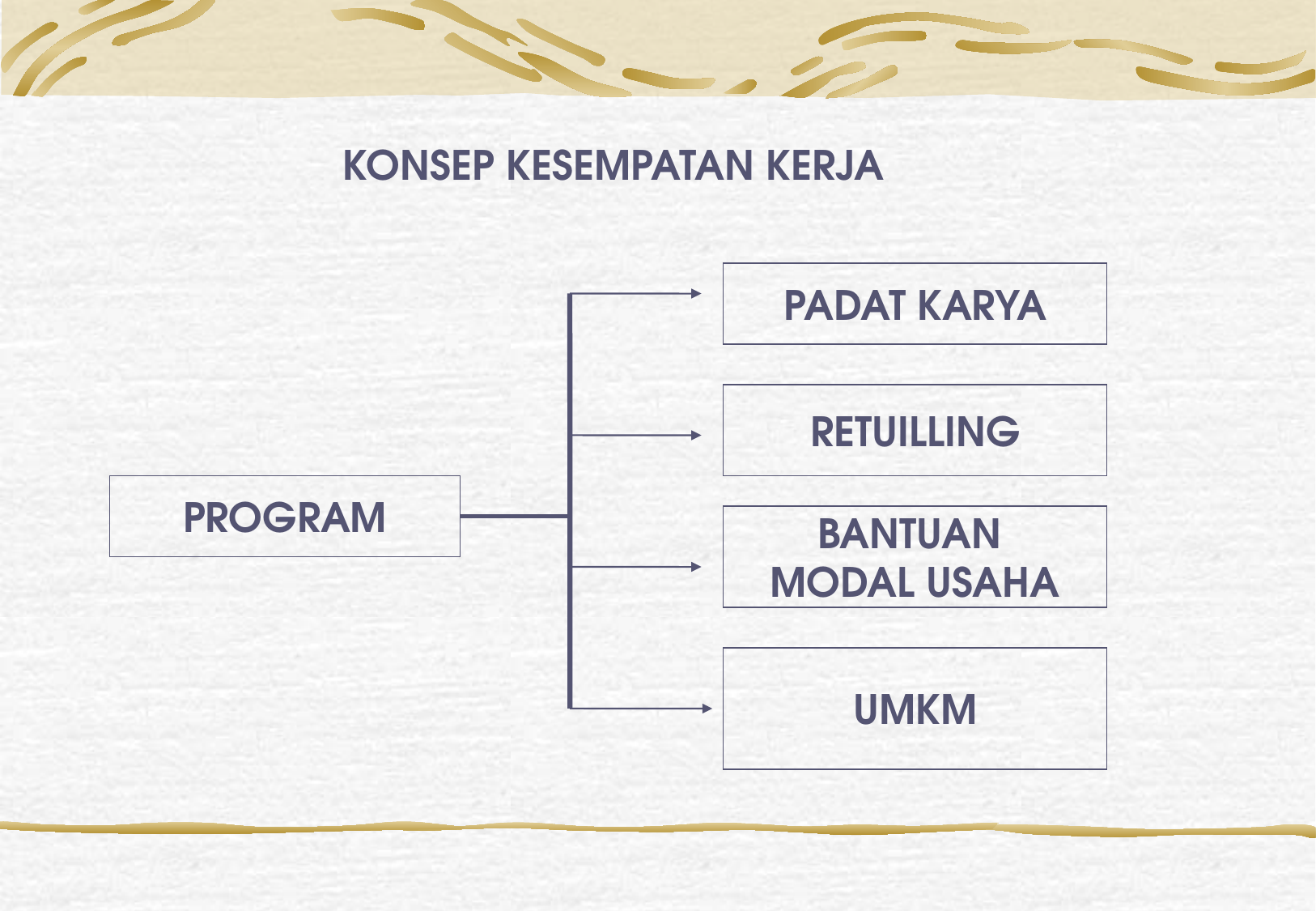

KONSEP KESEMPATAN KERJA
PADAT KARYA

RETUILLING

PROGRAM
BANTUAN
MODAL USAHA

UMKM